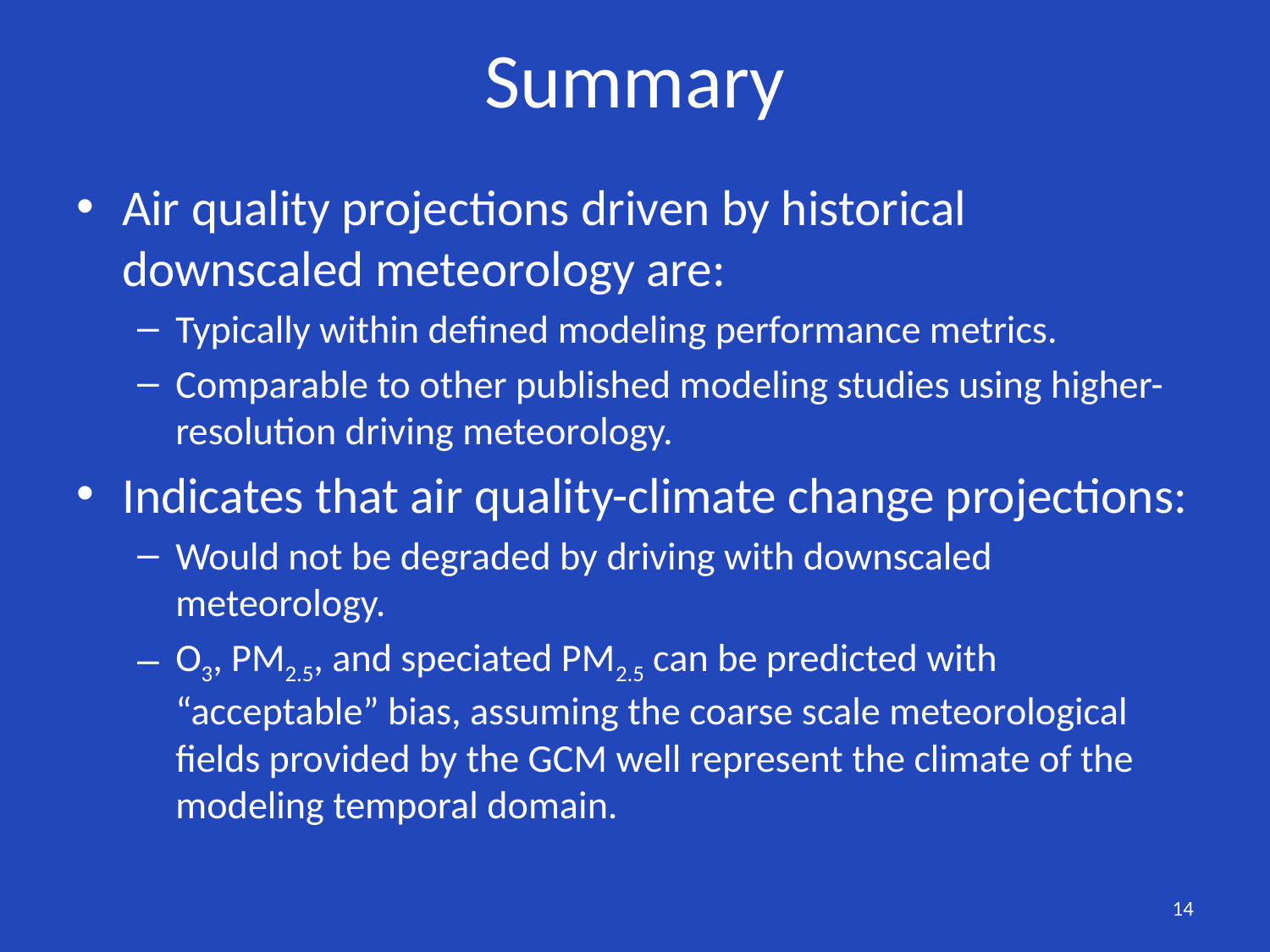

# Summary
Air quality projections driven by historical downscaled meteorology are:
Typically within defined modeling performance metrics.
Comparable to other published modeling studies using higher-resolution driving meteorology.
Indicates that air quality-climate change projections:
Would not be degraded by driving with downscaled meteorology.
O3, PM2.5, and speciated PM2.5 can be predicted with “acceptable” bias, assuming the coarse scale meteorological fields provided by the GCM well represent the climate of the modeling temporal domain.
14